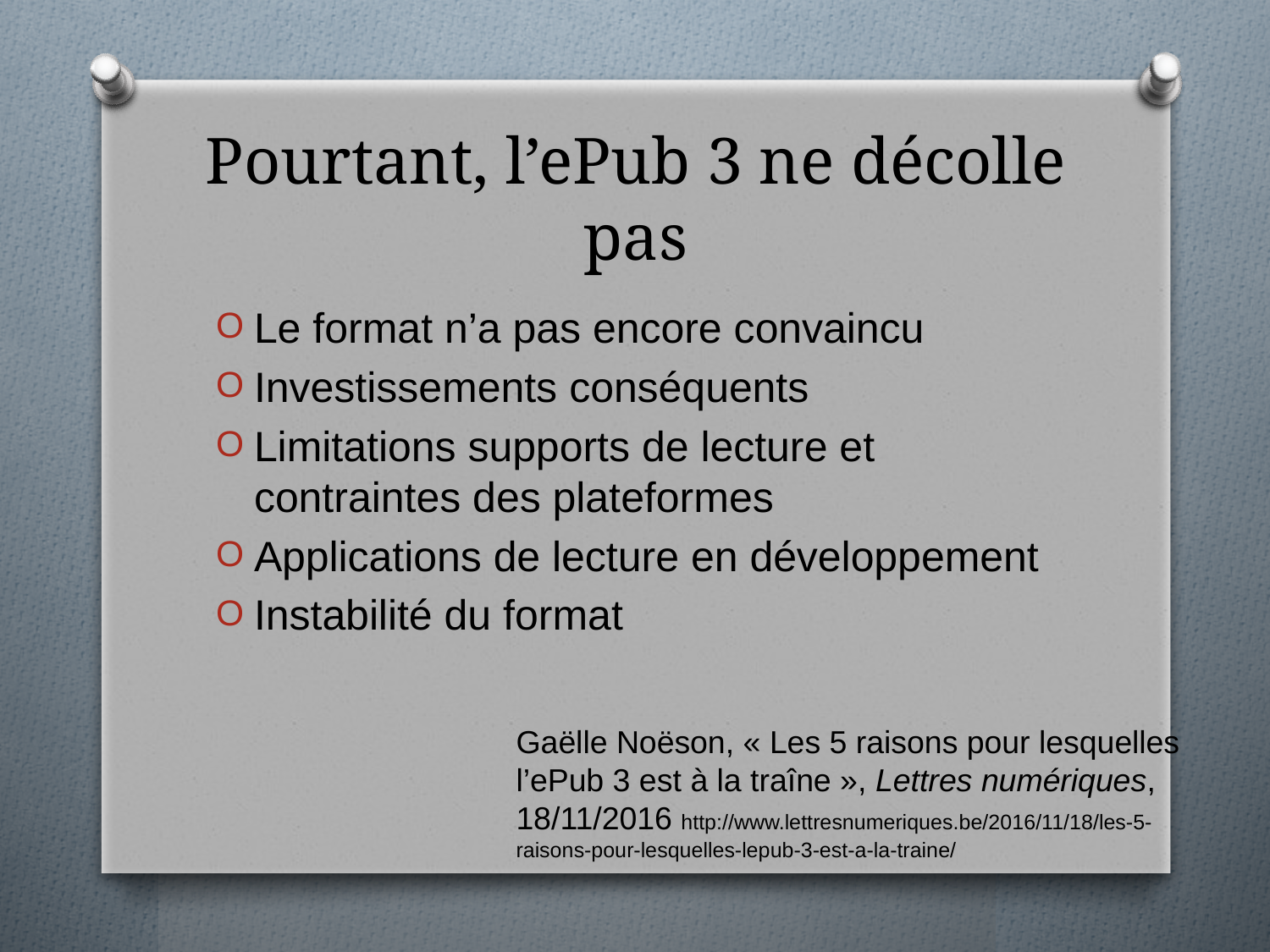

# Pourtant, l’ePub 3 ne décolle pas
Le format n’a pas encore convaincu
Investissements conséquents
Limitations supports de lecture et contraintes des plateformes
Applications de lecture en développement
Instabilité du format
Gaëlle Noëson, « Les 5 raisons pour lesquelles l’ePub 3 est à la traîne », Lettres numériques, 18/11/2016 http://www.lettresnumeriques.be/2016/11/18/les-5-raisons-pour-lesquelles-lepub-3-est-a-la-traine/